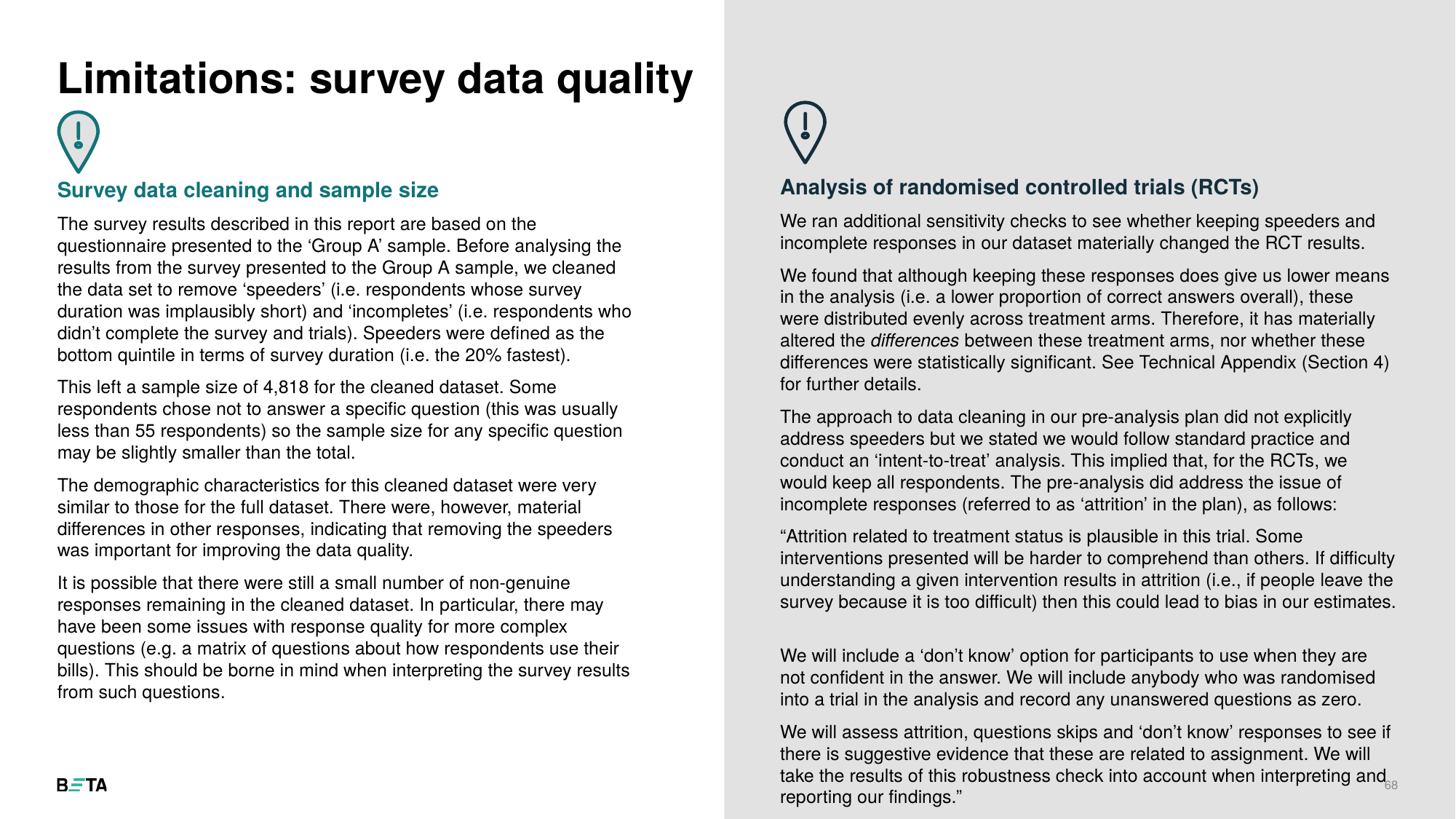

# Limitations: survey data quality

Analysis of randomised controlled trials (RCTs)
We ran additional sensitivity checks to see whether keeping speeders and incomplete responses in our dataset materially changed the RCT results.
We found that although keeping these responses does give us lower means in the analysis (i.e. a lower proportion of correct answers overall), these were distributed evenly across treatment arms. Therefore, it has materially altered the differences between these treatment arms, nor whether these differences were statistically significant. See Technical Appendix (Section 4) for further details.
The approach to data cleaning in our pre-analysis plan did not explicitly address speeders but we stated we would follow standard practice and conduct an ‘intent-to-treat’ analysis. This implied that, for the RCTs, we would keep all respondents. The pre-analysis did address the issue of incomplete responses (referred to as ‘attrition’ in the plan), as follows:
“Attrition related to treatment status is plausible in this trial. Some interventions presented will be harder to comprehend than others. If difficulty understanding a given intervention results in attrition (i.e., if people leave the survey because it is too difficult) then this could lead to bias in our estimates.
We will include a ‘don’t know’ option for participants to use when they are not confident in the answer. We will include anybody who was randomised into a trial in the analysis and record any unanswered questions as zero.
We will assess attrition, questions skips and ‘don’t know’ responses to see if there is suggestive evidence that these are related to assignment. We will take the results of this robustness check into account when interpreting and reporting our findings.”

Survey data cleaning and sample size
The survey results described in this report are based on the questionnaire presented to the ‘Group A’ sample. Before analysing the results from the survey presented to the Group A sample, we cleaned the data set to remove ‘speeders’ (i.e. respondents whose survey duration was implausibly short) and ‘incompletes’ (i.e. respondents who didn’t complete the survey and trials). Speeders were defined as the bottom quintile in terms of survey duration (i.e. the 20% fastest).
This left a sample size of 4,818 for the cleaned dataset. Some respondents chose not to answer a specific question (this was usually less than 55 respondents) so the sample size for any specific question may be slightly smaller than the total.
The demographic characteristics for this cleaned dataset were very similar to those for the full dataset. There were, however, material differences in other responses, indicating that removing the speeders was important for improving the data quality.
It is possible that there were still a small number of non-genuine responses remaining in the cleaned dataset. In particular, there may have been some issues with response quality for more complex questions (e.g. a matrix of questions about how respondents use their bills). This should be borne in mind when interpreting the survey results from such questions.
68